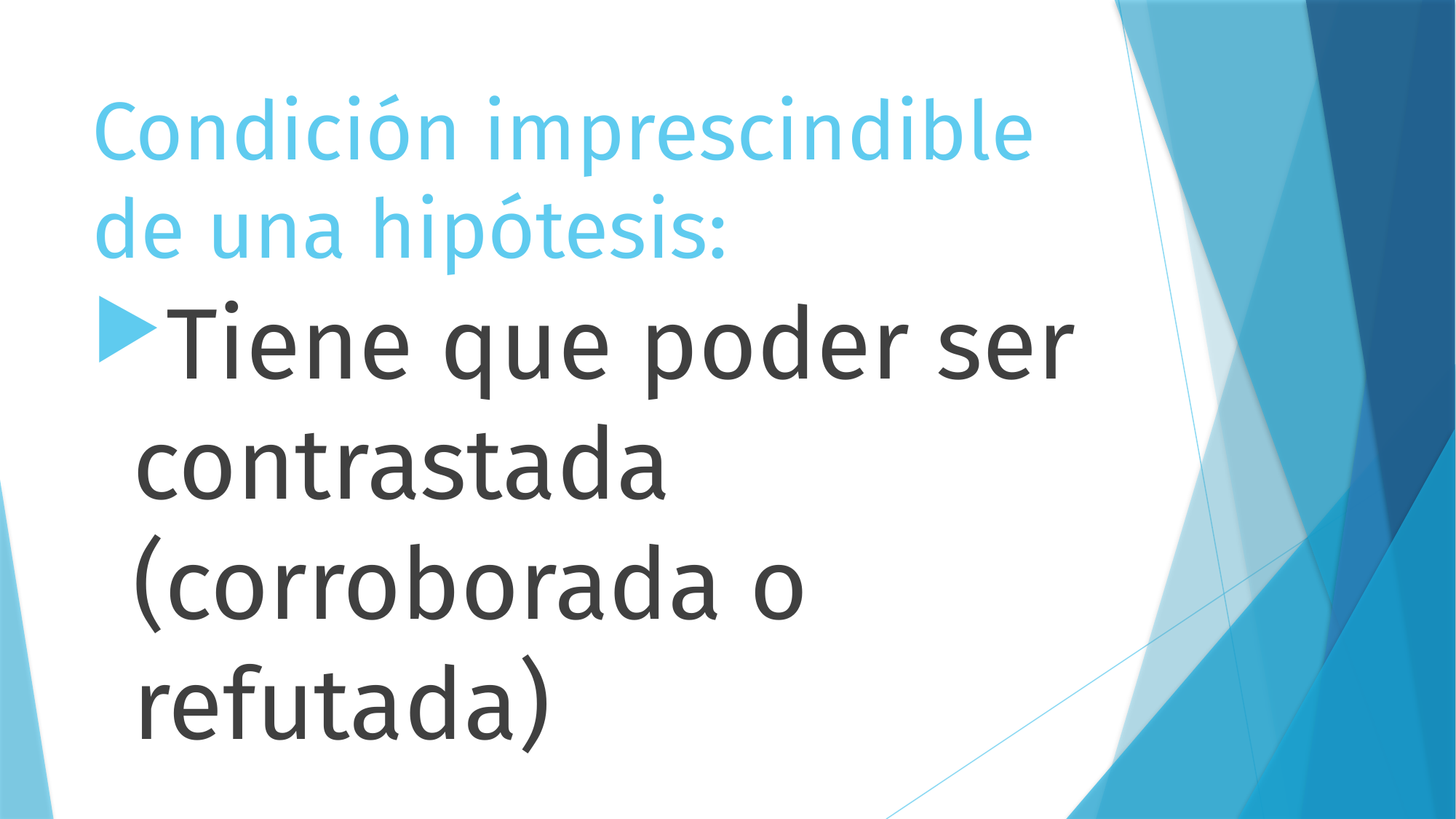

# Condición imprescindible de una hipótesis:
Tiene que poder ser contrastada (corroborada o refutada)